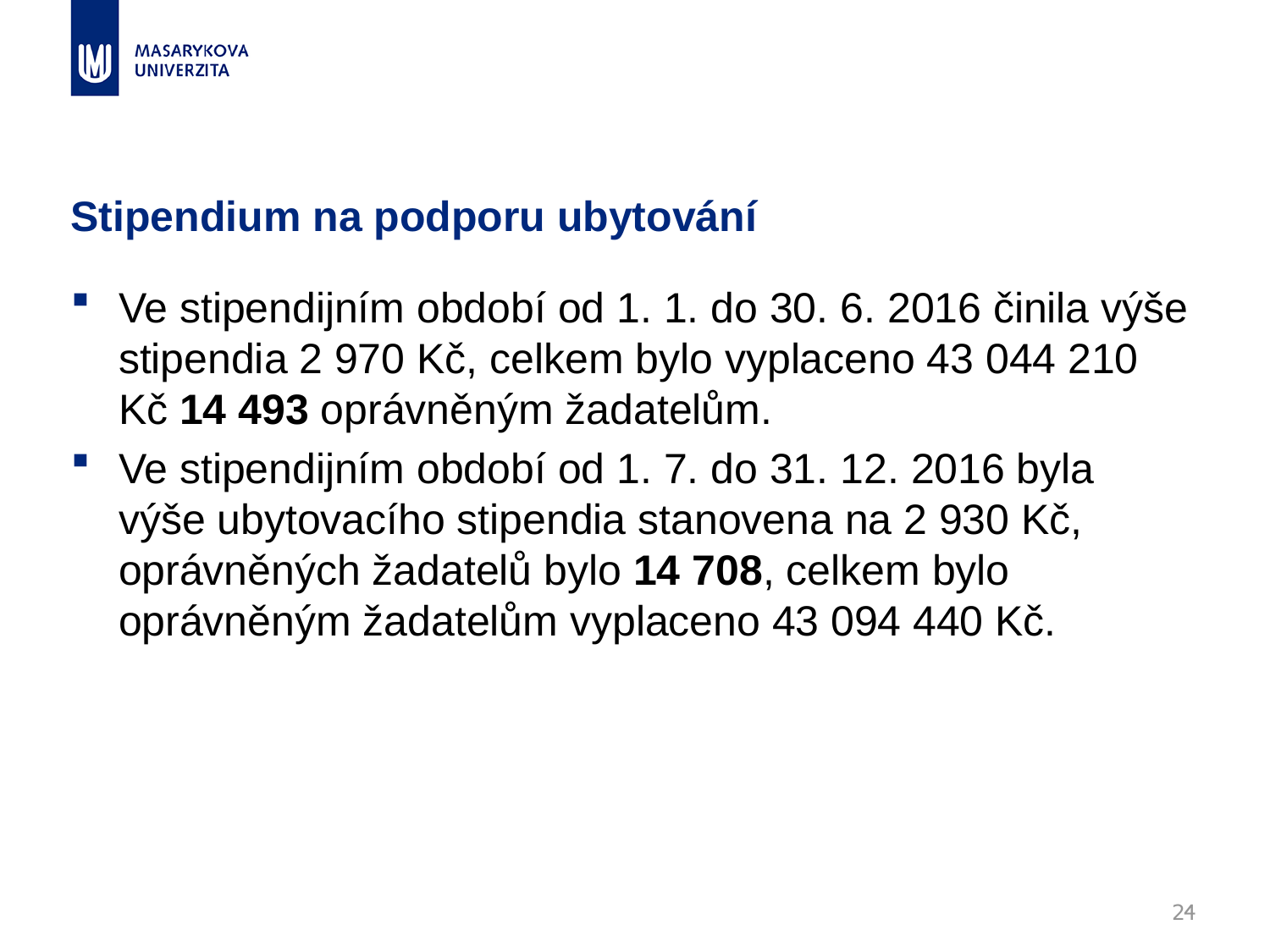

# Stipendium na podporu ubytování
Ve stipendijním období od 1. 1. do 30. 6. 2016 činila výše stipendia 2 970 Kč, celkem bylo vyplaceno 43 044 210 Kč 14 493 oprávněným žadatelům.
Ve stipendijním období od 1. 7. do 31. 12. 2016 byla výše ubytovacího stipendia stanovena na 2 930 Kč, oprávněných žadatelů bylo 14 708, celkem bylo oprávněným žadatelům vyplaceno 43 094 440 Kč.

24